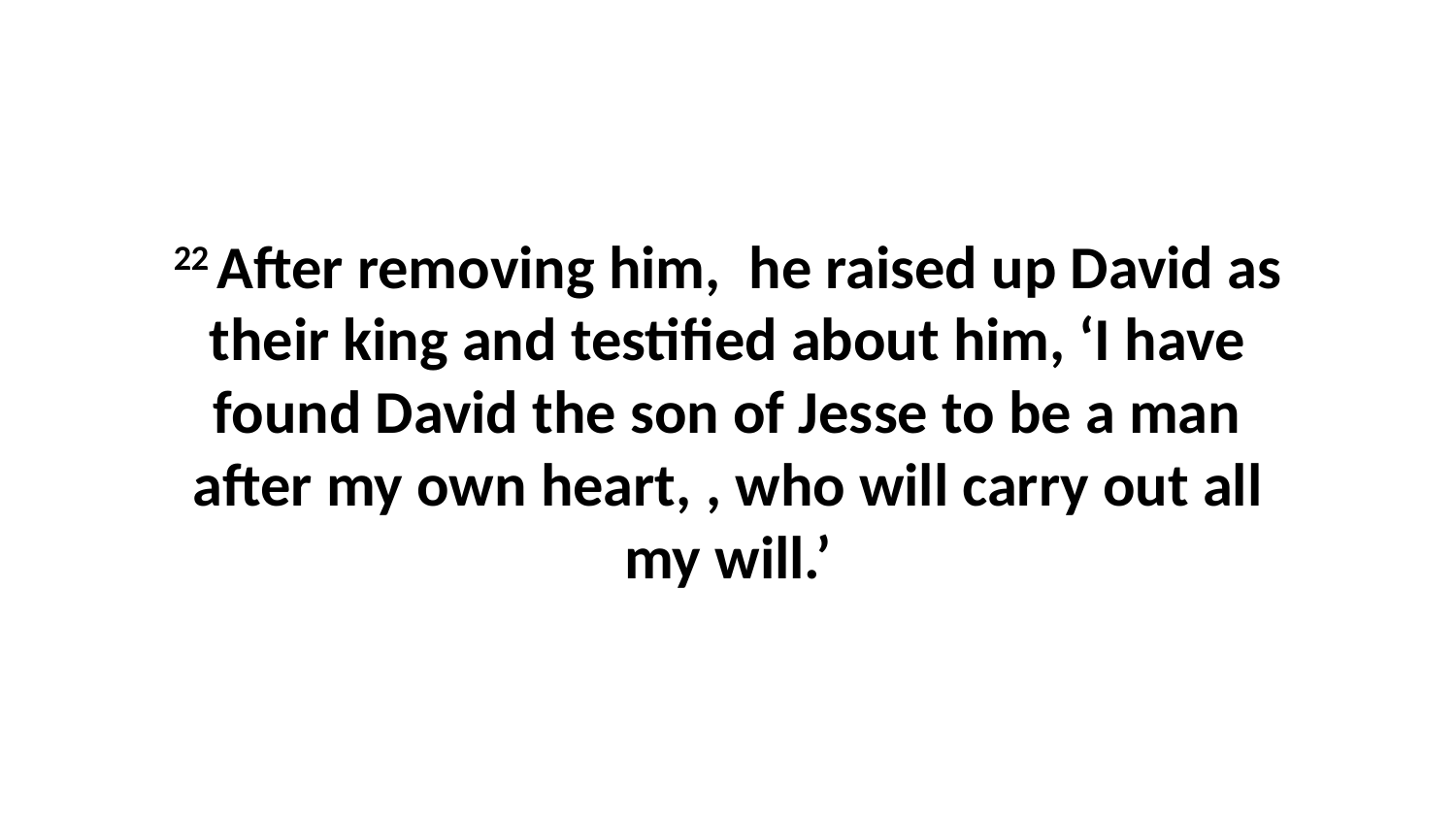

22 After removing him,  he raised up David as their king and testified about him, ‘I have found David the son of Jesse to be a man after my own heart, , who will carry out all my will.’